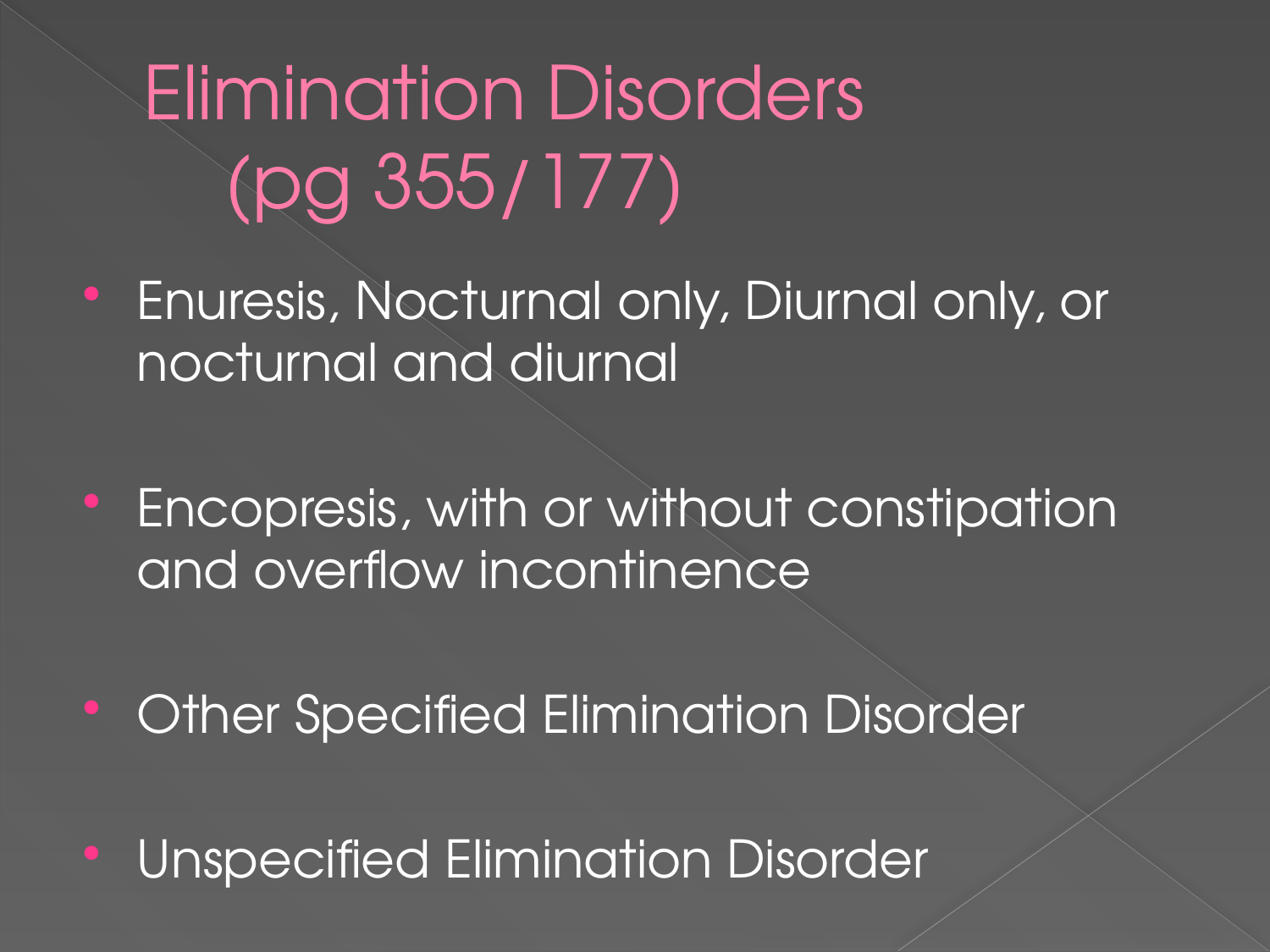

# Elimination Disorders (pg 355/177)
Enuresis, Nocturnal only, Diurnal only, or nocturnal and diurnal

Encopresis, with or without constipation and overflow incontinence

Other Specified Elimination Disorder

Unspecified Elimination Disorder